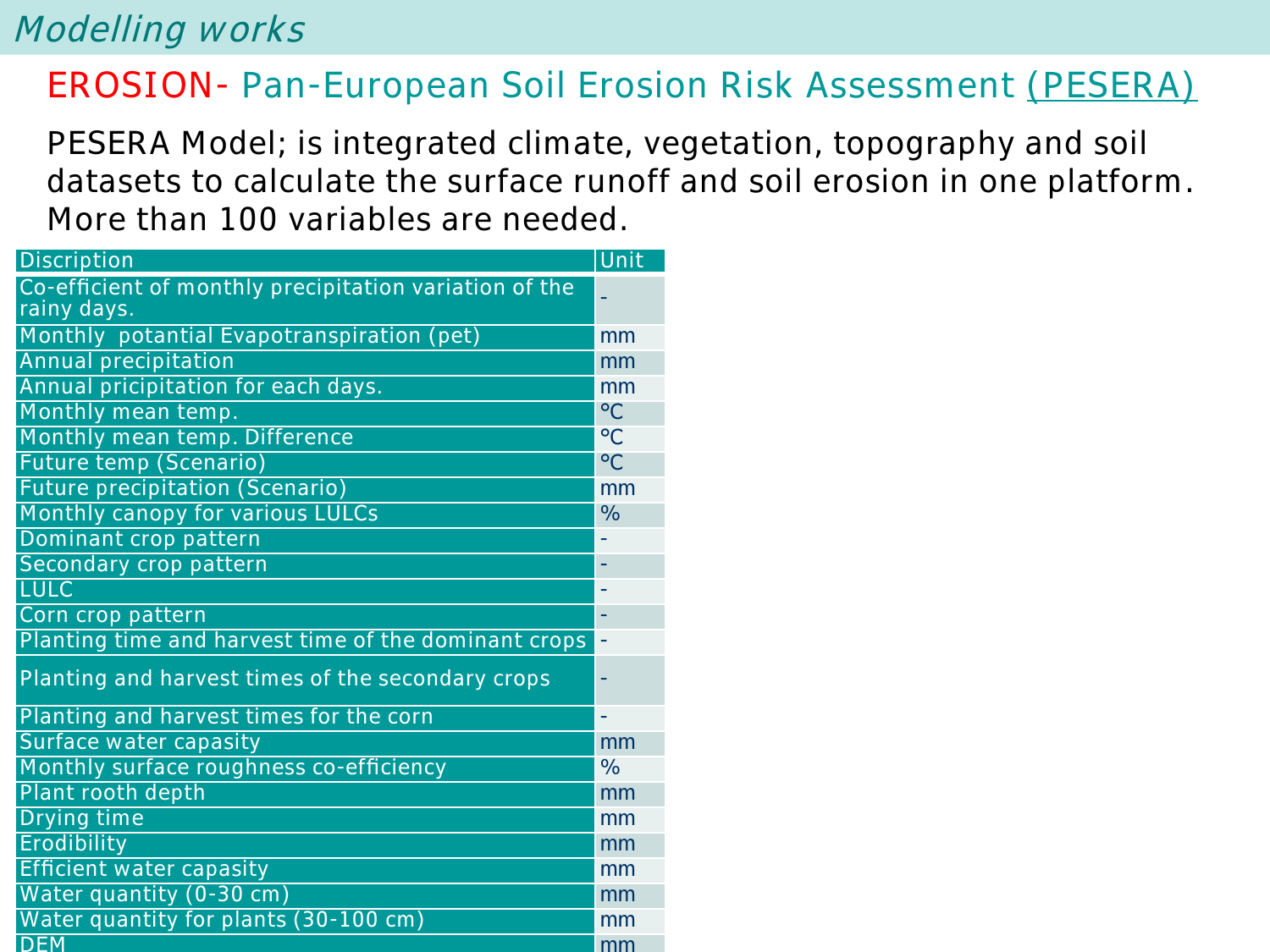

Modelling works
EROSION- Pan-European Soil Erosion Risk Assessment (PESERA)
PESERA Model; is integrated climate, vegetation, topography and soil datasets to calculate the surface runoff and soil erosion in one platform. More than 100 variables are needed.
| Discription | Unit |
| --- | --- |
| Co-efficient of monthly precipitation variation of the rainy days. | - |
| Monthly potantial Evapotranspiration (pet) | mm |
| Annual precipitation | mm |
| Annual pricipitation for each days. | mm |
| Monthly mean temp. | °C |
| Monthly mean temp. Difference | °C |
| Future temp (Scenario) | °C |
| Future precipitation (Scenario) | mm |
| Monthly canopy for various LULCs | % |
| Dominant crop pattern | - |
| Secondary crop pattern | - |
| LULC | - |
| Corn crop pattern | - |
| Planting time and harvest time of the dominant crops | - |
| Planting and harvest times of the secondary crops | - |
| Planting and harvest times for the corn | - |
| Surface water capasity | mm |
| Monthly surface roughness co-efficiency | % |
| Plant rooth depth | mm |
| Drying time | mm |
| Erodibility | mm |
| Efficient water capasity | mm |
| Water quantity (0-30 cm) | mm |
| Water quantity for plants (30-100 cm) | mm |
| DEM | mm |